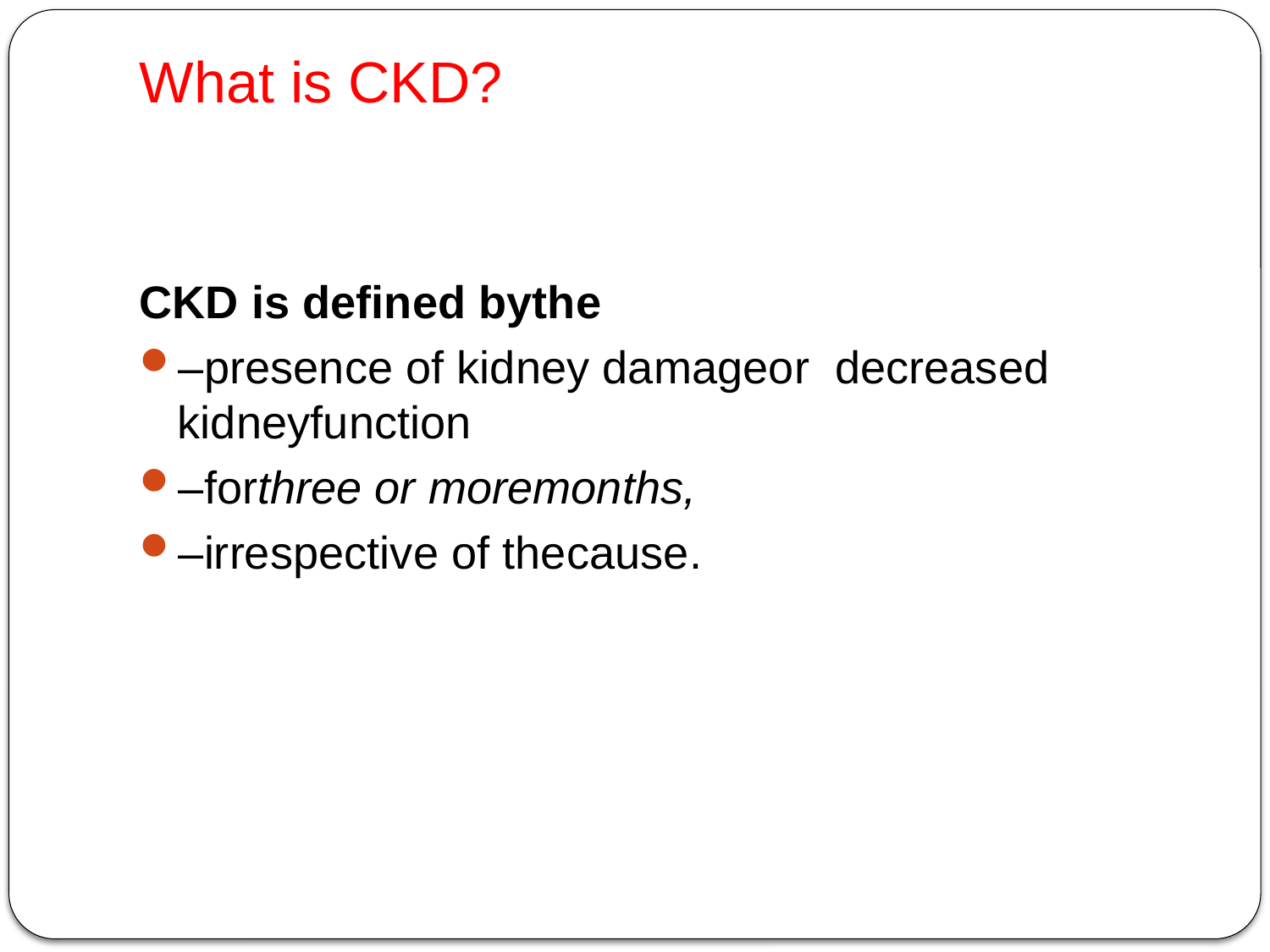

# What is CKD?

CKD is defined bythe
–presence of kidney damageor  decreased kidneyfunction
–forthree or moremonths,
–irrespective of thecause.